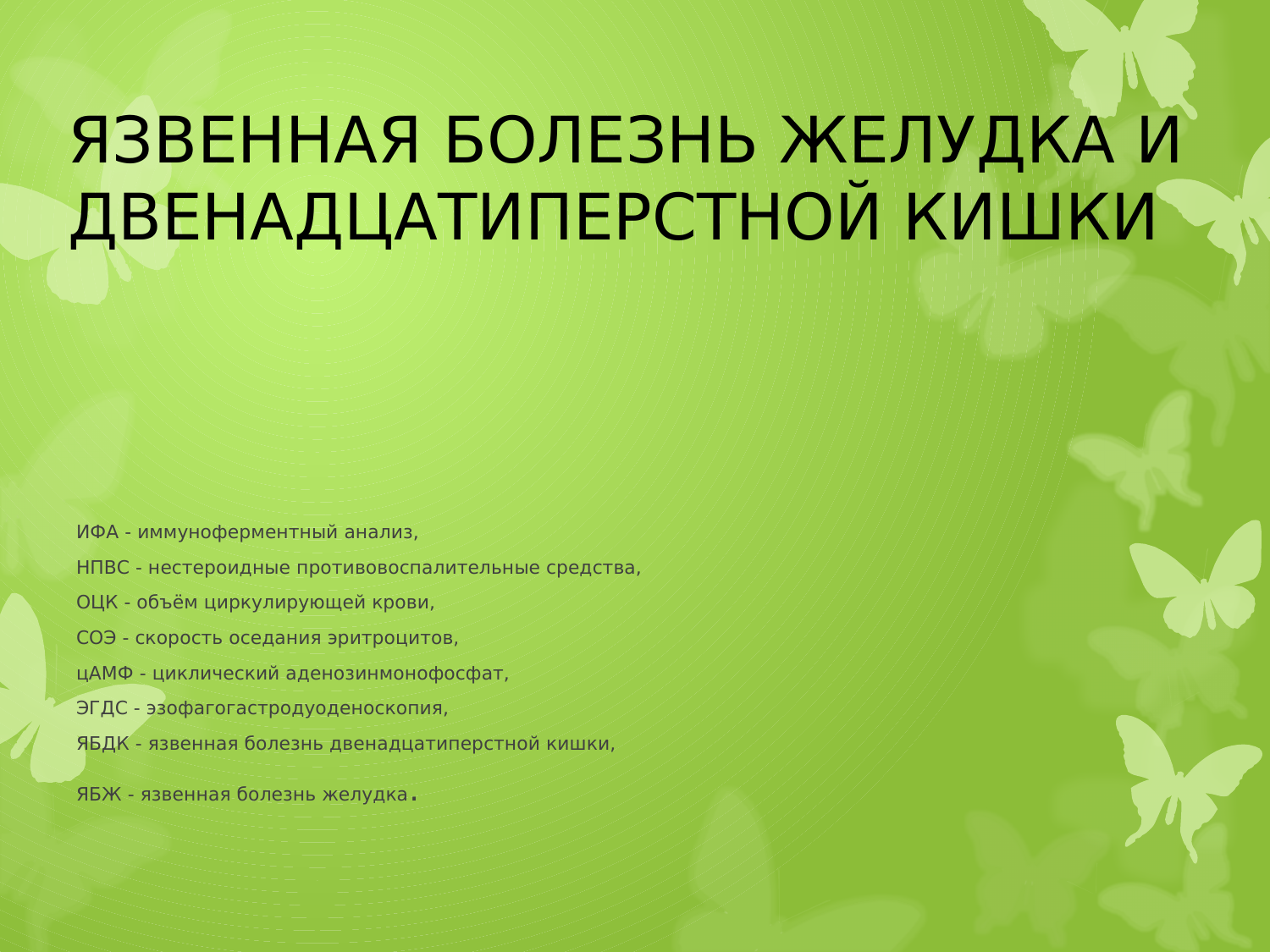

# ЯЗВЕННАЯ БОЛЕЗНЬ ЖЕЛУДКА И ДВЕНАДЦАТИПЕРСТНОЙ КИШКИ
ИФА - иммуноферментный анализ,
НПВС - нестероидные противовоспалительные средства,
ОЦК - объём циркулирующей крови,
СОЭ - скорость оседания эритроцитов,
цАМФ - циклический аденозинмонофосфат,
ЭГДС - эзофагогастродуоденоскопия,
ЯБДК - язвенная болезнь двенадцатиперстной кишки,
ЯБЖ - язвенная болезнь желудка.